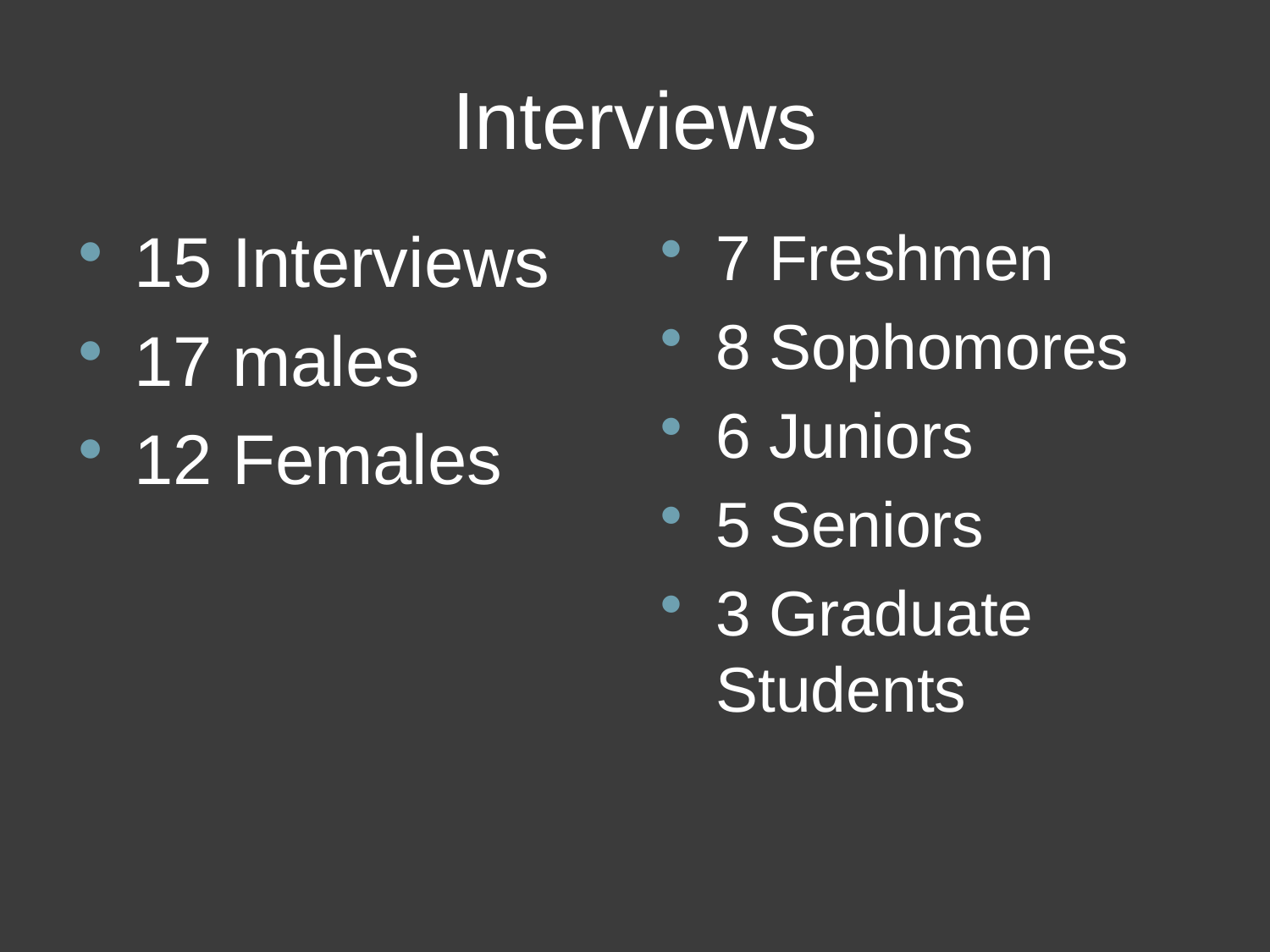

# Interviews
15 Interviews
17 males
12 Females
7 Freshmen
8 Sophomores
6 Juniors
5 Seniors
3 Graduate Students